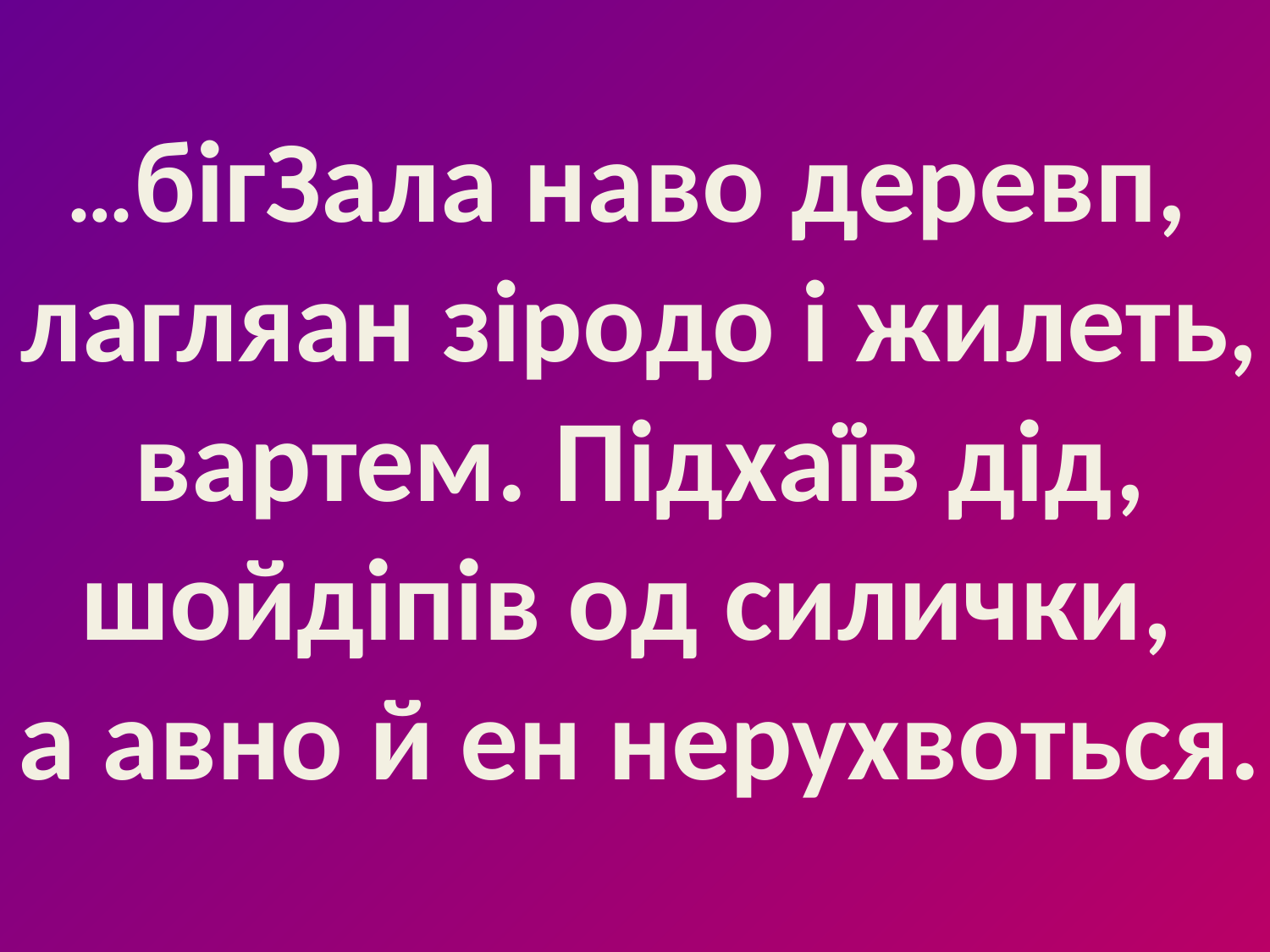

…бігЗала наво деревп,
лагляан зіродо і жилеть,
 вартем. Підхаїв дід,
шойдіпів од силички,
а авно й ен нерухвоться.